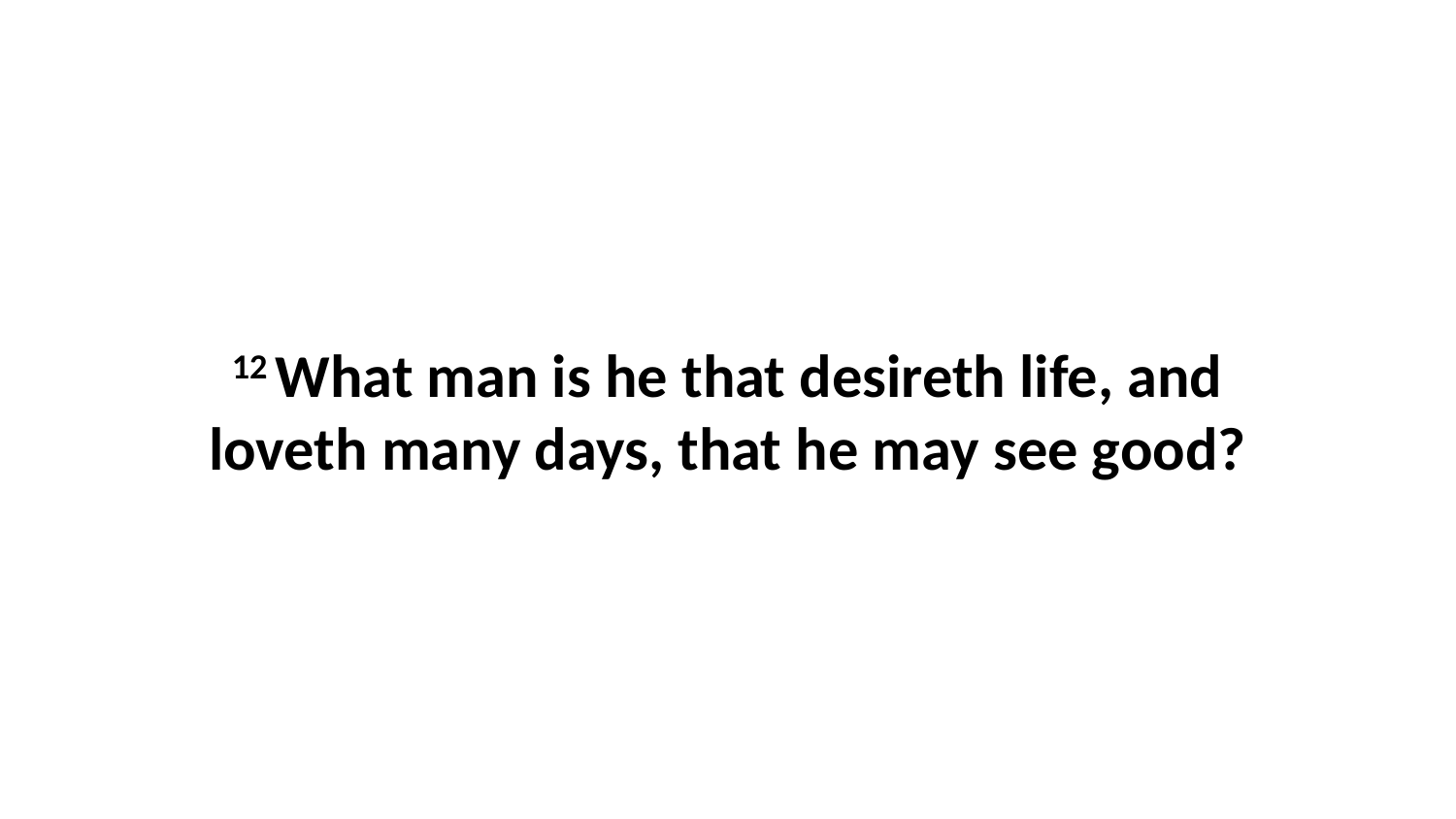

12 What man is he that desireth life, and loveth many days, that he may see good?